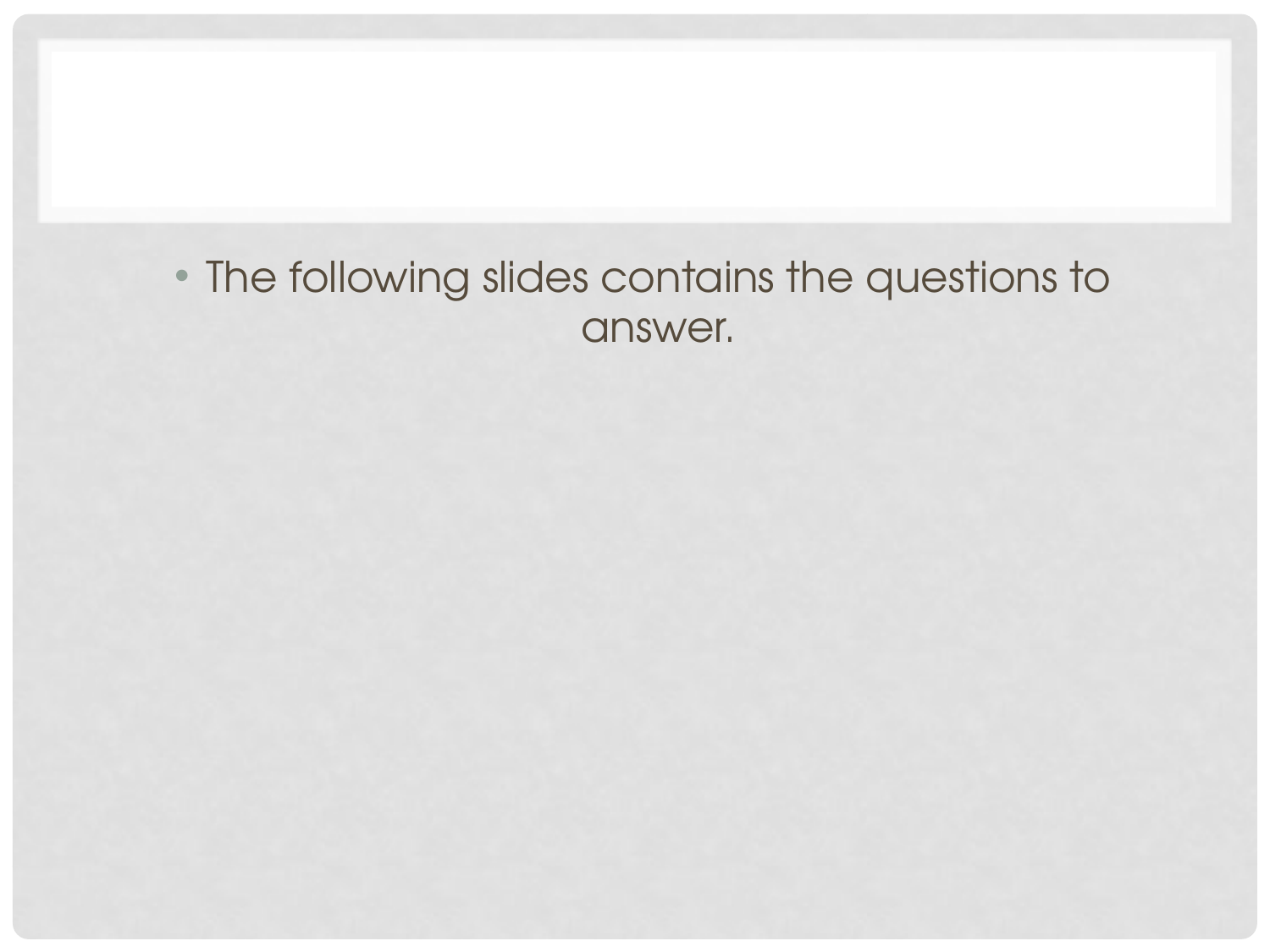

#
The following slides contains the questions to answer.